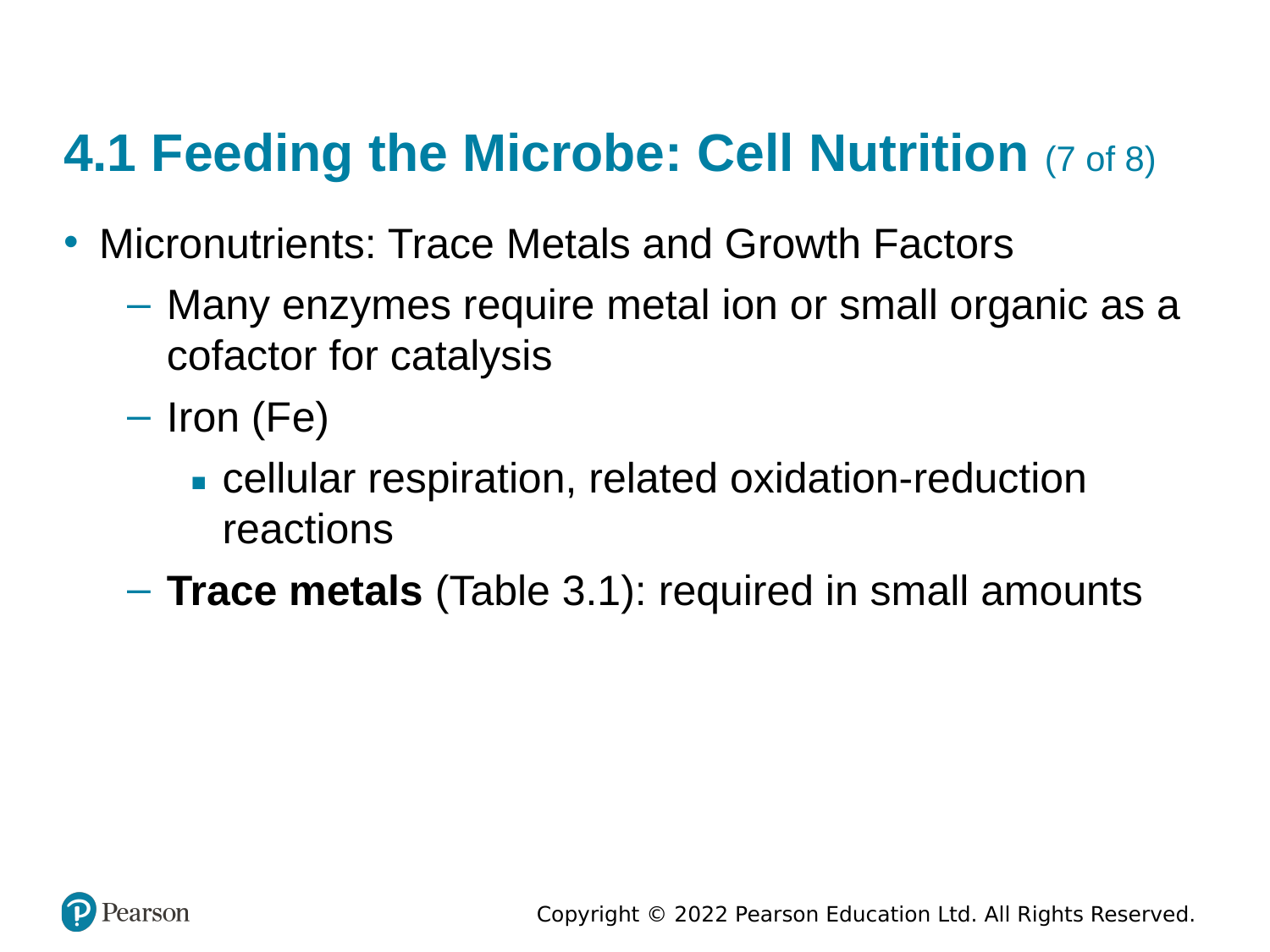

# 4.1 Feeding the Microbe: Cell Nutrition (7 of 8)
Micronutrients: Trace Metals and Growth Factors
Many enzymes require metal ion or small organic as a cofactor for catalysis
Iron (F e)
cellular respiration, related oxidation-reduction reactions
Trace metals (Table 3.1): required in small amounts